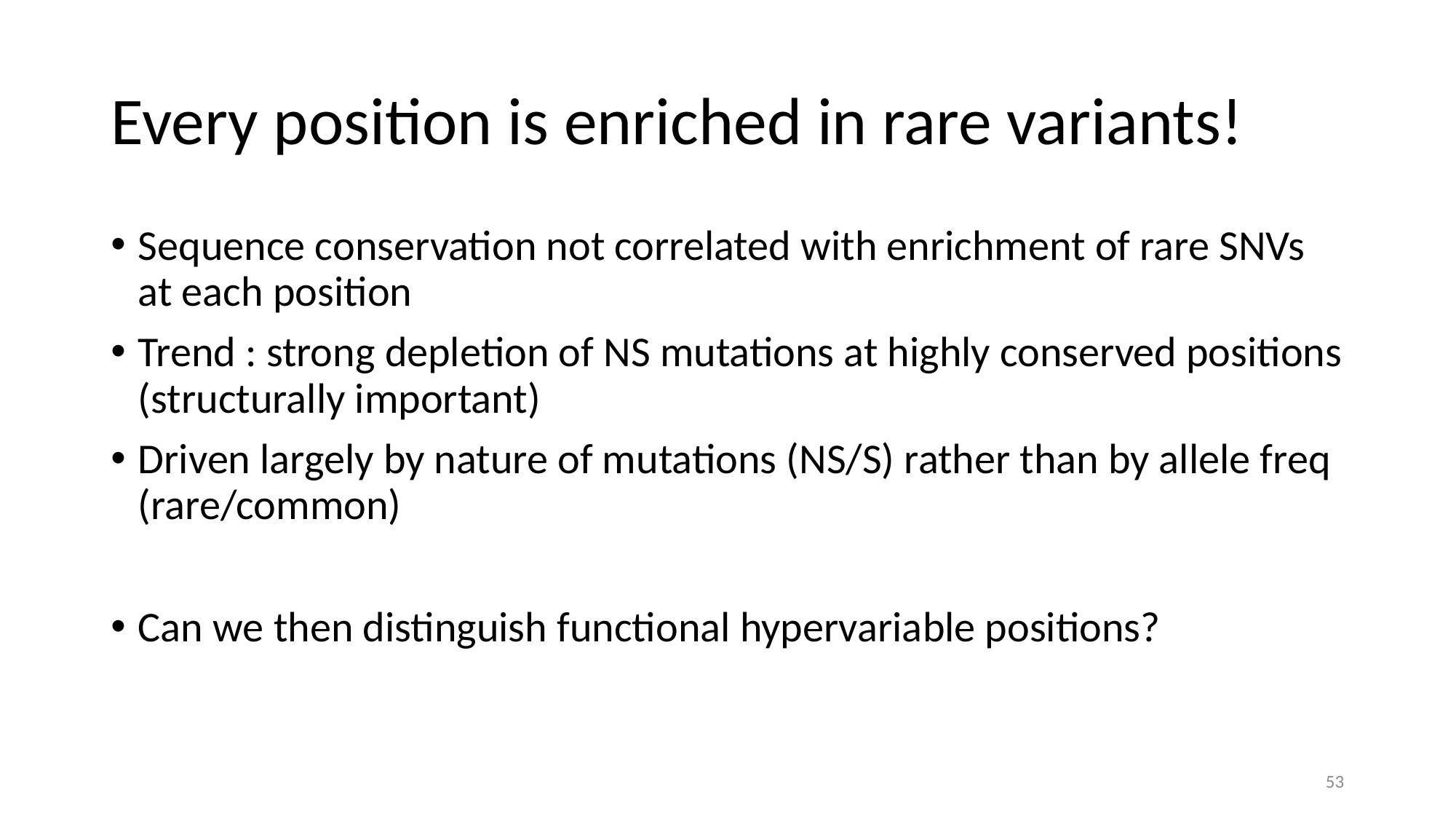

# Every position is enriched in rare variants!
Sequence conservation not correlated with enrichment of rare SNVs at each position
Trend : strong depletion of NS mutations at highly conserved positions (structurally important)
Driven largely by nature of mutations (NS/S) rather than by allele freq (rare/common)

Can we then distinguish functional hypervariable positions?
53